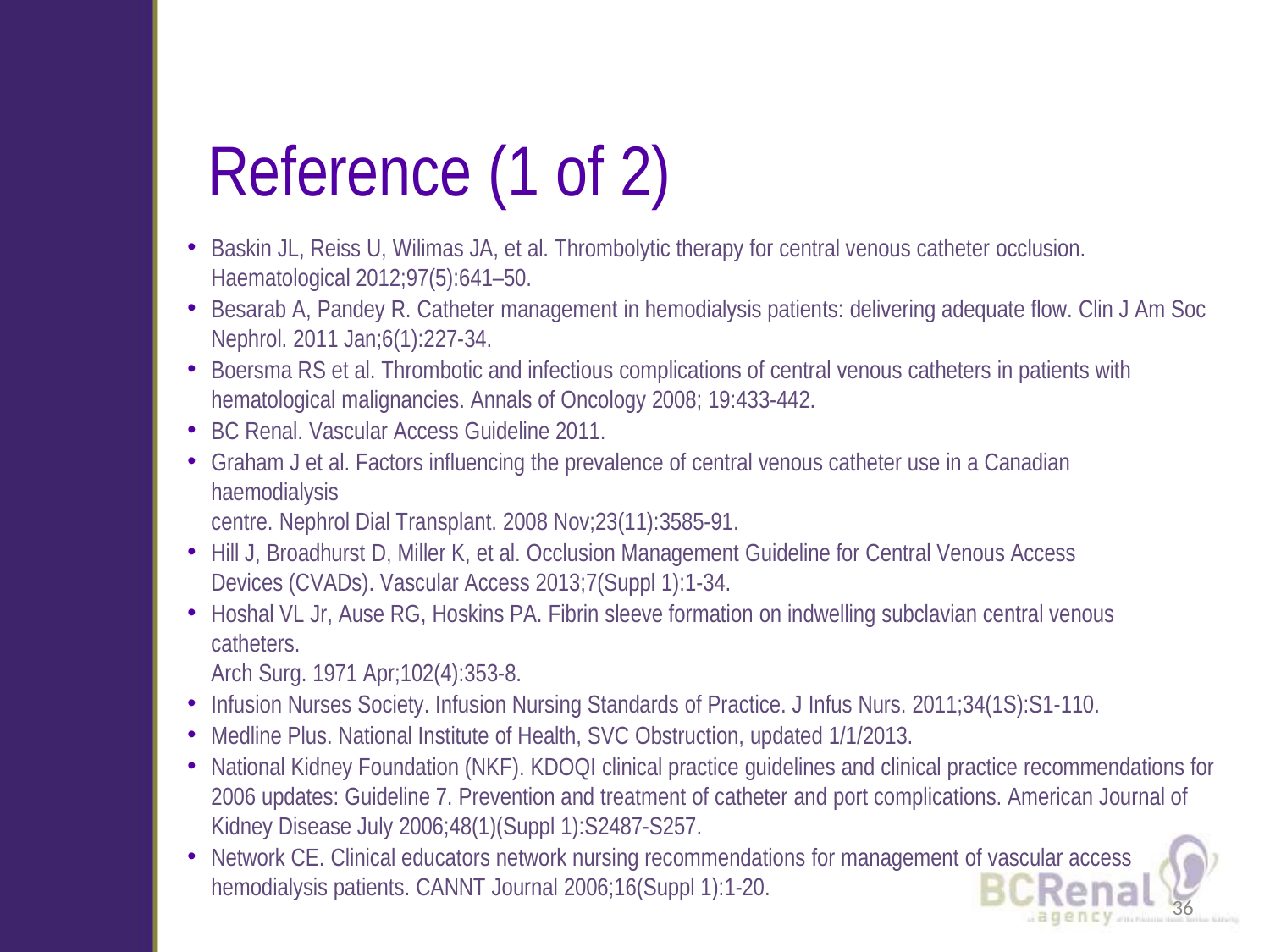

# Reference (1 of 2)
Baskin JL, Reiss U, Wilimas JA, et al. Thrombolytic therapy for central venous catheter occlusion.
Haematological 2012;97(5):641–50.
Besarab A, Pandey R. Catheter management in hemodialysis patients: delivering adequate flow. Clin J Am Soc
Nephrol. 2011 Jan;6(1):227-34.
Boersma RS et al. Thrombotic and infectious complications of central venous catheters in patients with hematological malignancies. Annals of Oncology 2008; 19:433-442.
BC Renal. Vascular Access Guideline 2011.
Graham J et al. Factors influencing the prevalence of central venous catheter use in a Canadian haemodialysis
centre. Nephrol Dial Transplant. 2008 Nov;23(11):3585-91.
Hill J, Broadhurst D, Miller K, et al. Occlusion Management Guideline for Central Venous Access Devices (CVADs). Vascular Access 2013;7(Suppl 1):1-34.
Hoshal VL Jr, Ause RG, Hoskins PA. Fibrin sleeve formation on indwelling subclavian central venous catheters.
Arch Surg. 1971 Apr;102(4):353-8.
Infusion Nurses Society. Infusion Nursing Standards of Practice. J Infus Nurs. 2011;34(1S):S1-110.
Medline Plus. National Institute of Health, SVC Obstruction, updated 1/1/2013.
National Kidney Foundation (NKF). KDOQI clinical practice guidelines and clinical practice recommendations for 2006 updates: Guideline 7. Prevention and treatment of catheter and port complications. American Journal of Kidney Disease July 2006;48(1)(Suppl 1):S2487-S257.
Network CE. Clinical educators network nursing recommendations for management of vascular access hemodialysis patients. CANNT Journal 2006;16(Suppl 1):1-20.
36